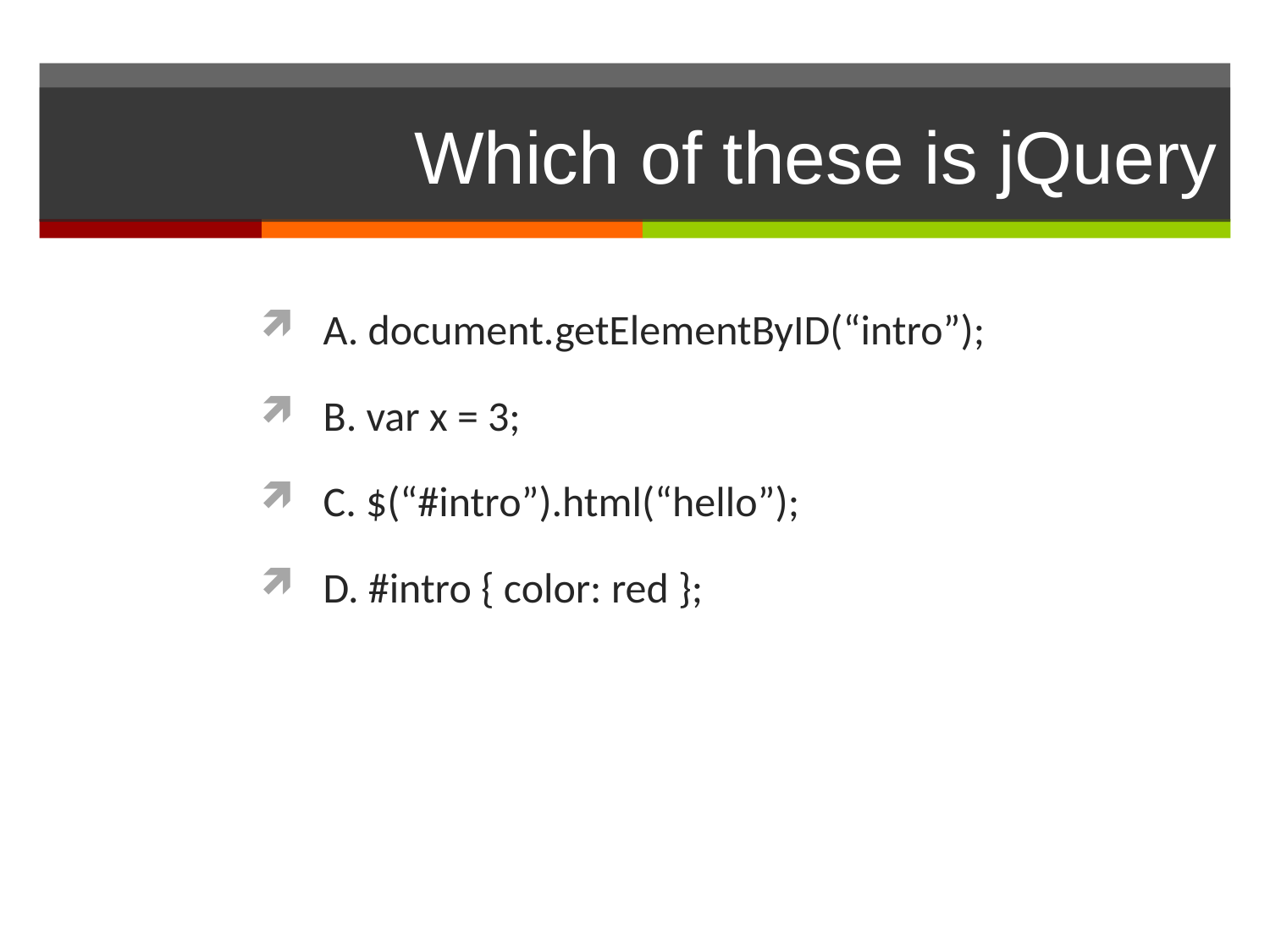

# Which of these is jQuery
A. document.getElementByID(“intro”);
B. var x = 3;
C. $(“#intro”).html(“hello”);
D. #intro { color: red };